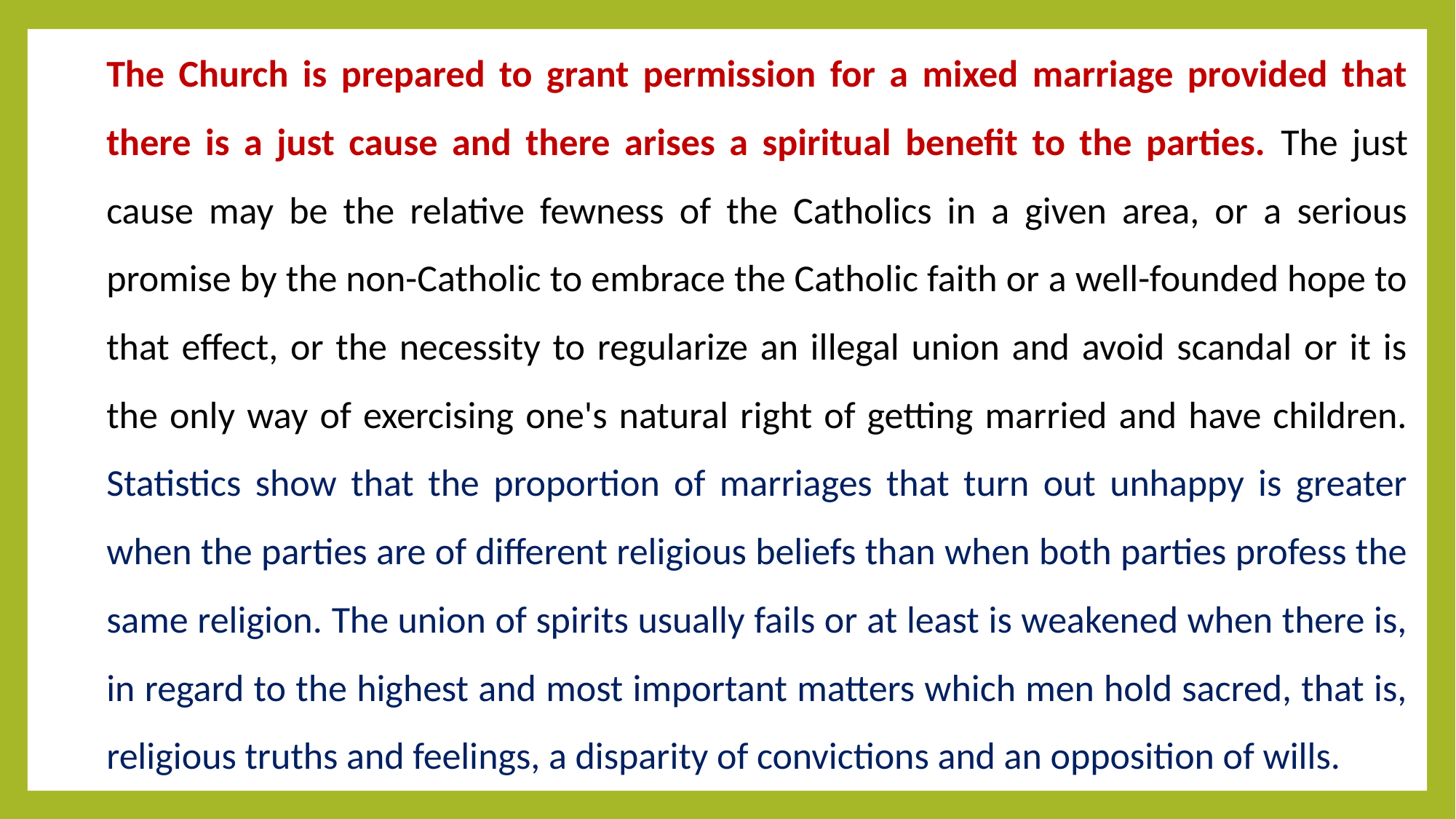

The Church is prepared to grant permission for a mixed marriage provided that there is a just cause and there arises a spiritual benefit to the parties. The just cause may be the relative fewness of the Catholics in a given area, or a serious promise by the non-Catholic to embrace the Catholic faith or a well-founded hope to that effect, or the necessity to regularize an illegal union and avoid scandal or it is the only way of exercising one's natural right of getting married and have children. Statistics show that the proportion of marriages that turn out unhappy is greater when the parties are of different religious beliefs than when both parties profess the same religion. The union of spirits usually fails or at least is weakened when there is, in regard to the highest and most important matters which men hold sacred, that is, religious truths and feelings, a disparity of convictions and an opposition of wills.